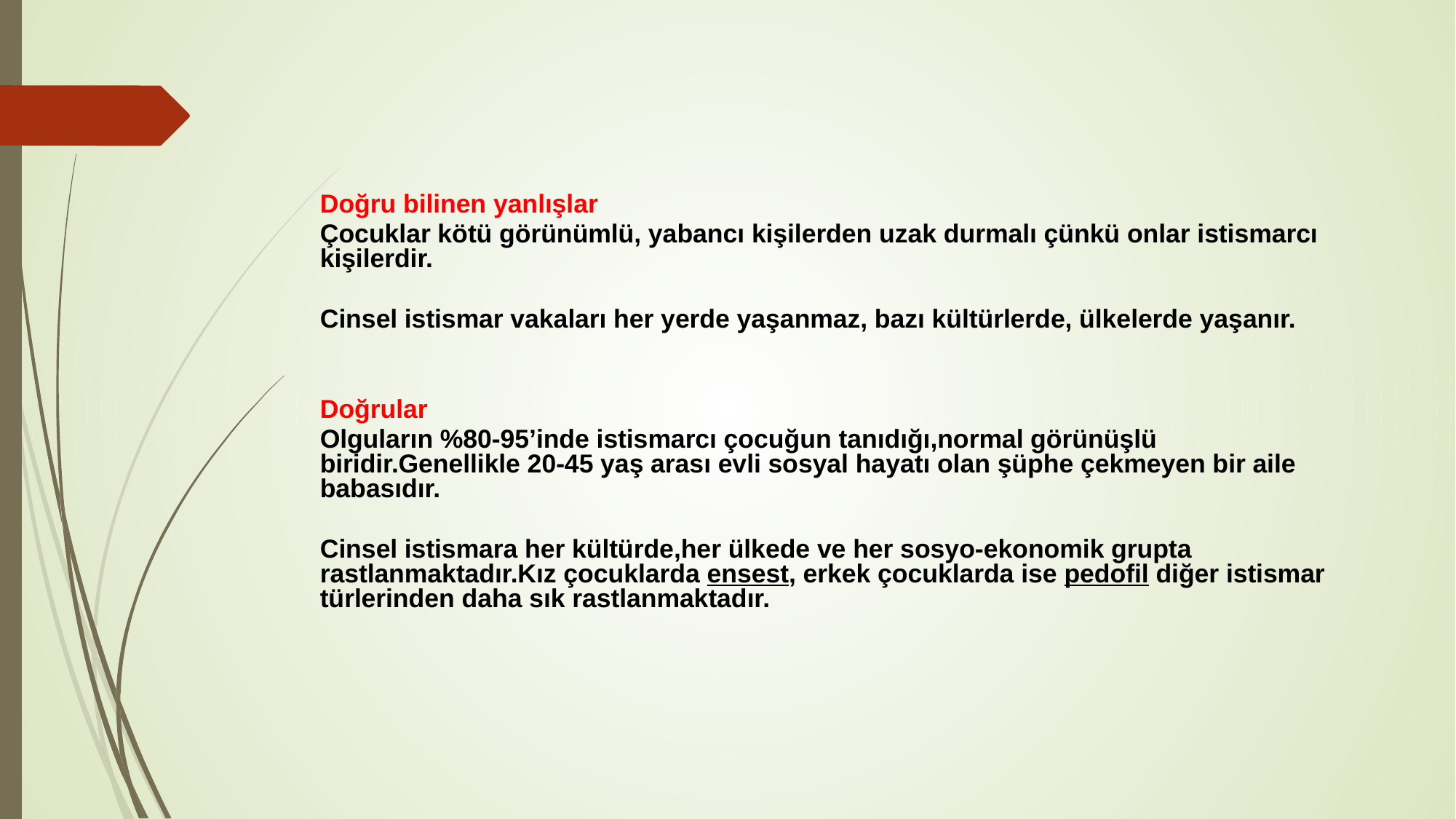

#
Doğru bilinen yanlışlar
Çocuklar kötü görünümlü, yabancı kişilerden uzak durmalı çünkü onlar istismarcı kişilerdir.

Cinsel istismar vakaları her yerde yaşanmaz, bazı kültürlerde, ülkelerde yaşanır.

Doğrular
Olguların %80-95’inde istismarcı çocuğun tanıdığı,normal görünüşlü biridir.Genellikle 20-45 yaş arası evli sosyal hayatı olan şüphe çekmeyen bir aile babasıdır.

Cinsel istismara her kültürde,her ülkede ve her sosyo-ekonomik grupta rastlanmaktadır.Kız çocuklarda ensest, erkek çocuklarda ise pedofil diğer istismar türlerinden daha sık rastlanmaktadır.